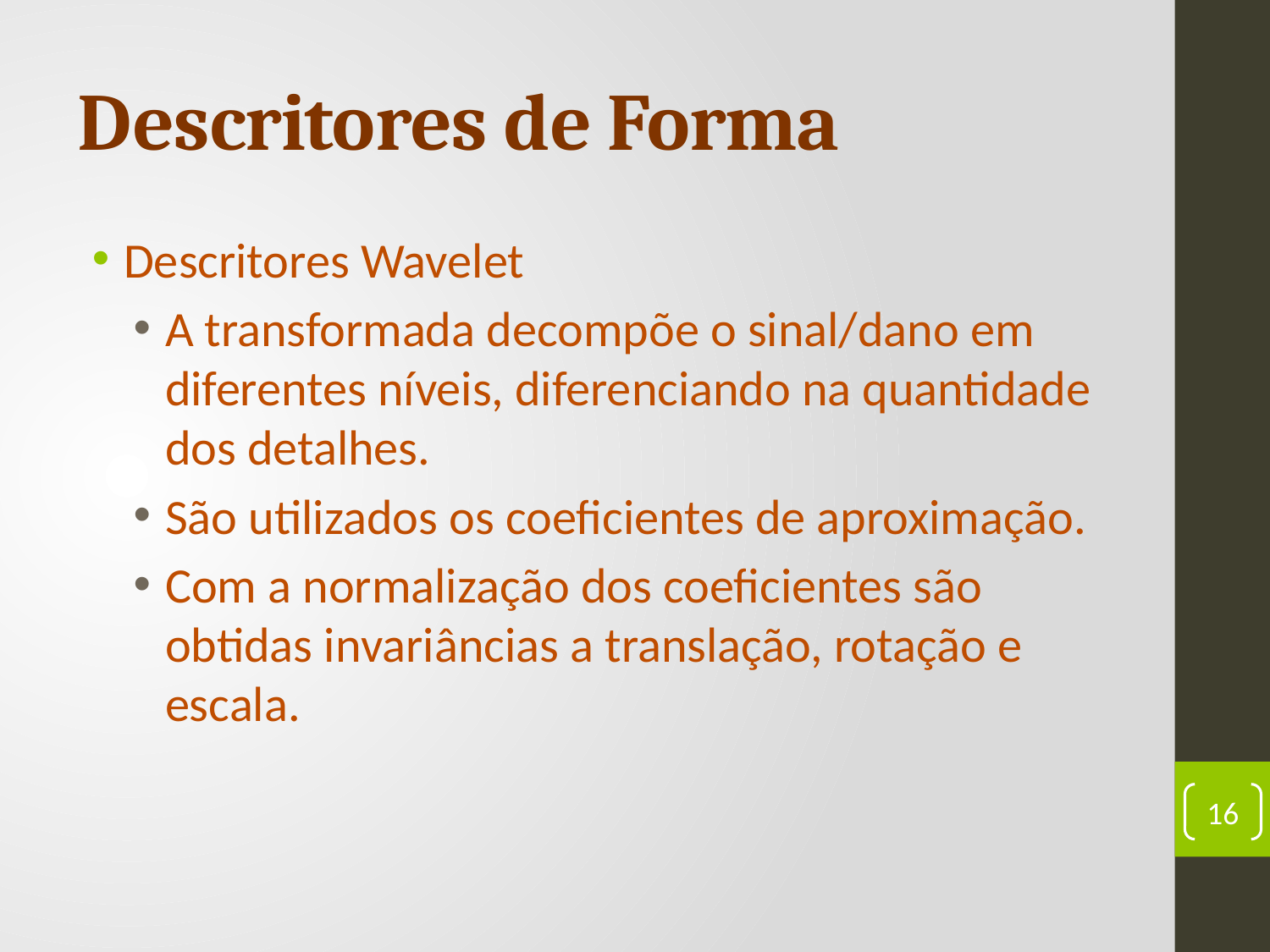

# Descritores de Forma
Descritores Wavelet
A transformada decompõe o sinal/dano em diferentes níveis, diferenciando na quantidade dos detalhes.
São utilizados os coeficientes de aproximação.
Com a normalização dos coeficientes são obtidas invariâncias a translação, rotação e escala.
16